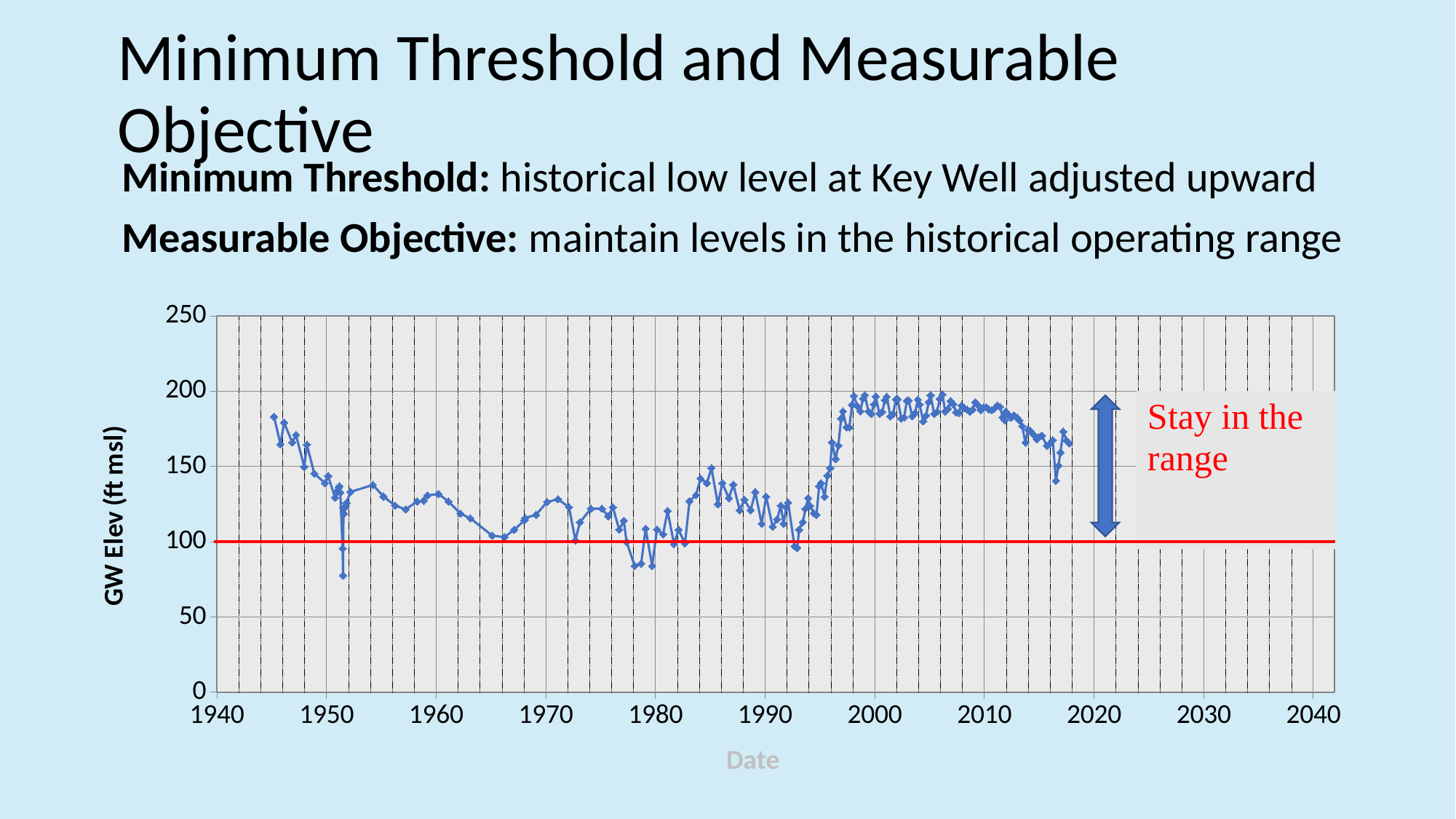

Minimum Threshold and Measurable Objective
Minimum Threshold: historical low level at Key Well adjusted upward
Measurable Objective: maintain levels in the historical operating range

### Chart

| Category | WSE |
|---|---|
23